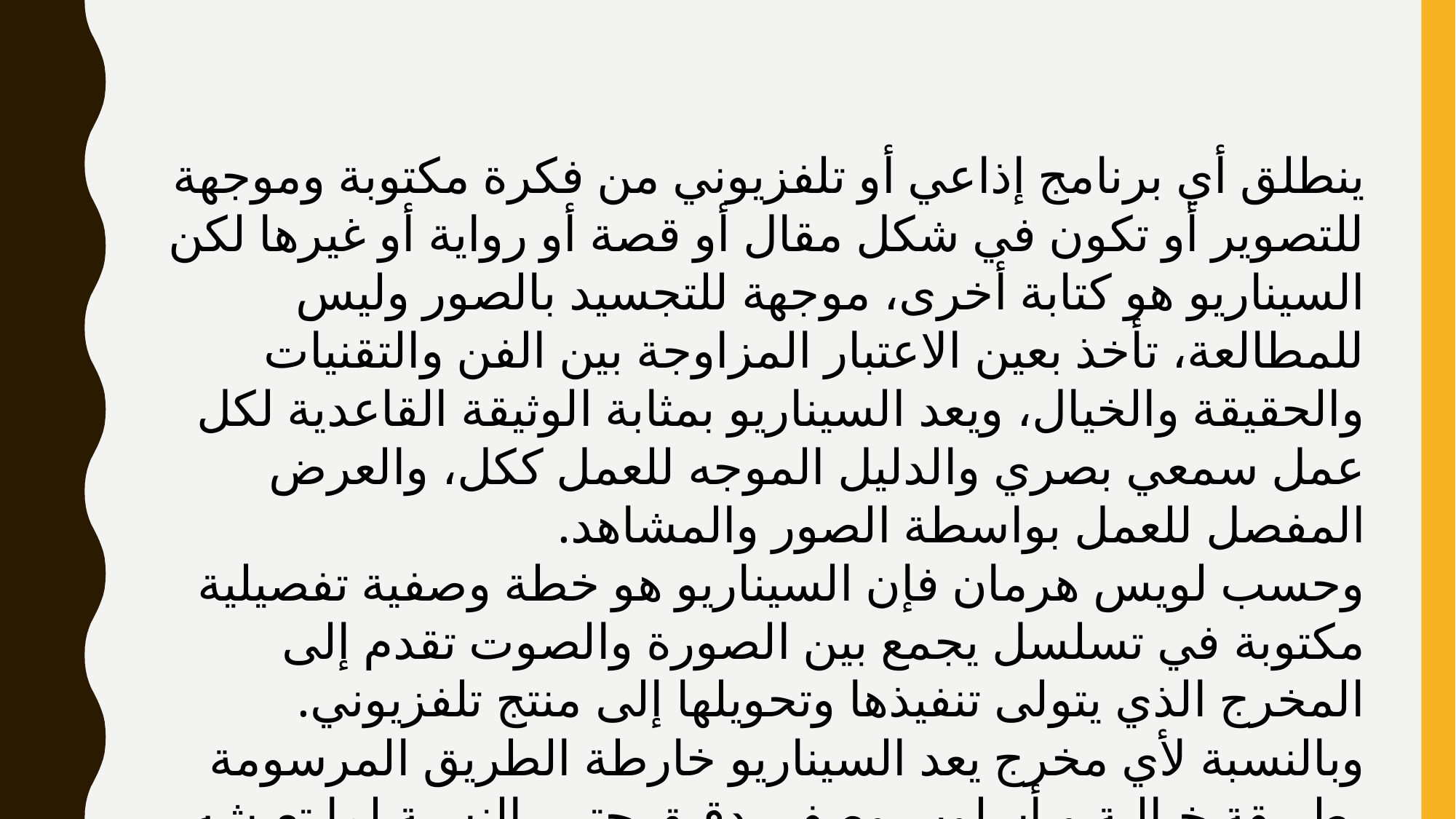

ينطلق أي برنامج إذاعي أو تلفزيوني من فكرة مكتوبة وموجهة للتصوير أو تكون في شكل مقال أو قصة أو رواية أو غيرها لكن السيناريو هو كتابة أخرى، موجهة للتجسيد بالصور وليس للمطالعة، تأخذ بعين الاعتبار المزاوجة بين الفن والتقنيات والحقيقة والخيال، ويعد السيناريو بمثابة الوثيقة القاعدية لكل عمل سمعي بصري والدليل الموجه للعمل ككل، والعرض المفصل للعمل بواسطة الصور والمشاهد.
وحسب لويس هرمان فإن السيناريو هو خطة وصفية تفصيلية مكتوبة في تسلسل يجمع بين الصورة والصوت تقدم إلى المخرج الذي يتولى تنفيذها وتحويلها إلى منتج تلفزيوني.
وبالنسبة لأي مخرج يعد السيناريو خارطة الطريق المرسومة بطريقة خيالية وبأسلوب وصفي دقيق حتى بالنسبة لما تعيشه الشخصيات داخليا، لتتمكن الكامرة من ترجمته بالصور ,